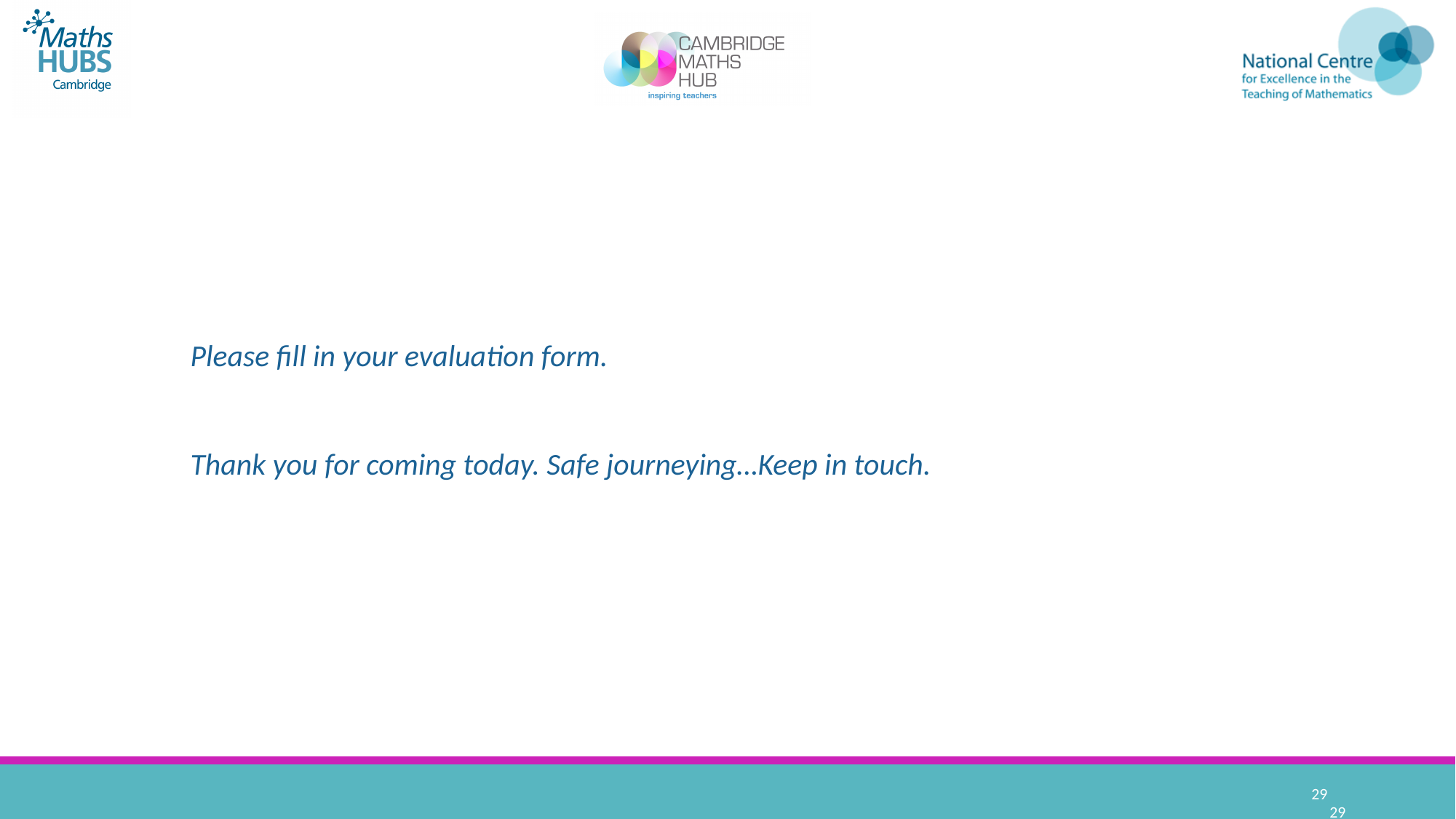

#

Please fill in your evaluation form.

Thank you for coming today. Safe journeying…Keep in touch.
29
29